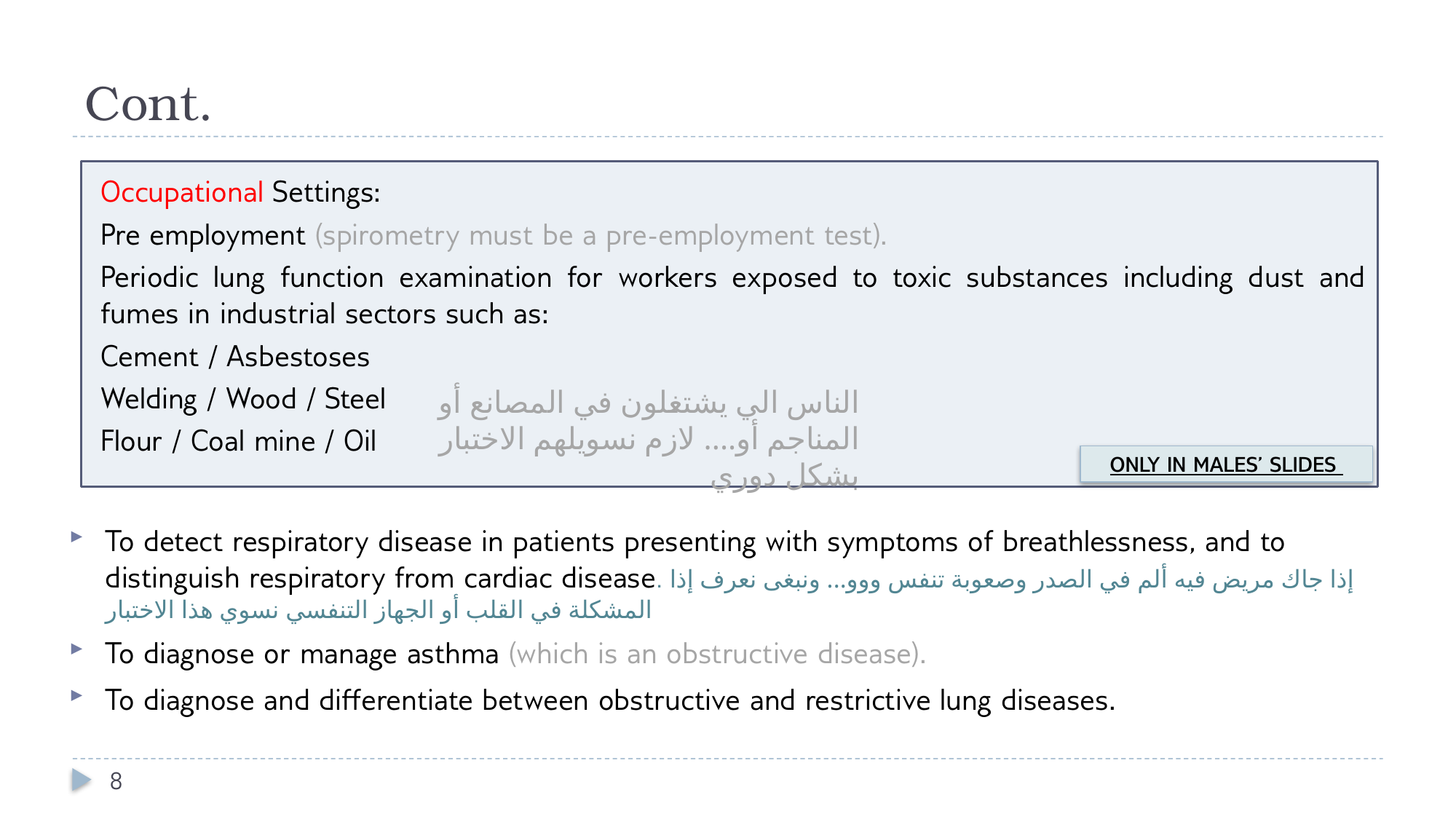

# Cont.

Occupational Settings:
Pre employment (spirometry must be a pre-employment test).
Periodic lung function examination for workers exposed to toxic substances including dust and fumes in industrial sectors such as:
Cement / Asbestoses
Welding / Wood / Steel
Flour / Coal mine / Oil
الناس الي يشتغلون في المصانع أو المناجم أو.... لازم نسويلهم الاختبار بشكل دوري
ONLY IN MALES’ SLIDES
To detect respiratory disease in patients presenting with symptoms of breathlessness, and to distinguish respiratory from cardiac disease. إذا جاك مريض فيه ألم في الصدر وصعوبة تنفس ووو... ونبغى نعرف إذا المشكلة في القلب أو الجهاز التنفسي نسوي هذا الاختبار
To diagnose or manage asthma (which is an obstructive disease).
To diagnose and differentiate between obstructive and restrictive lung diseases.
8